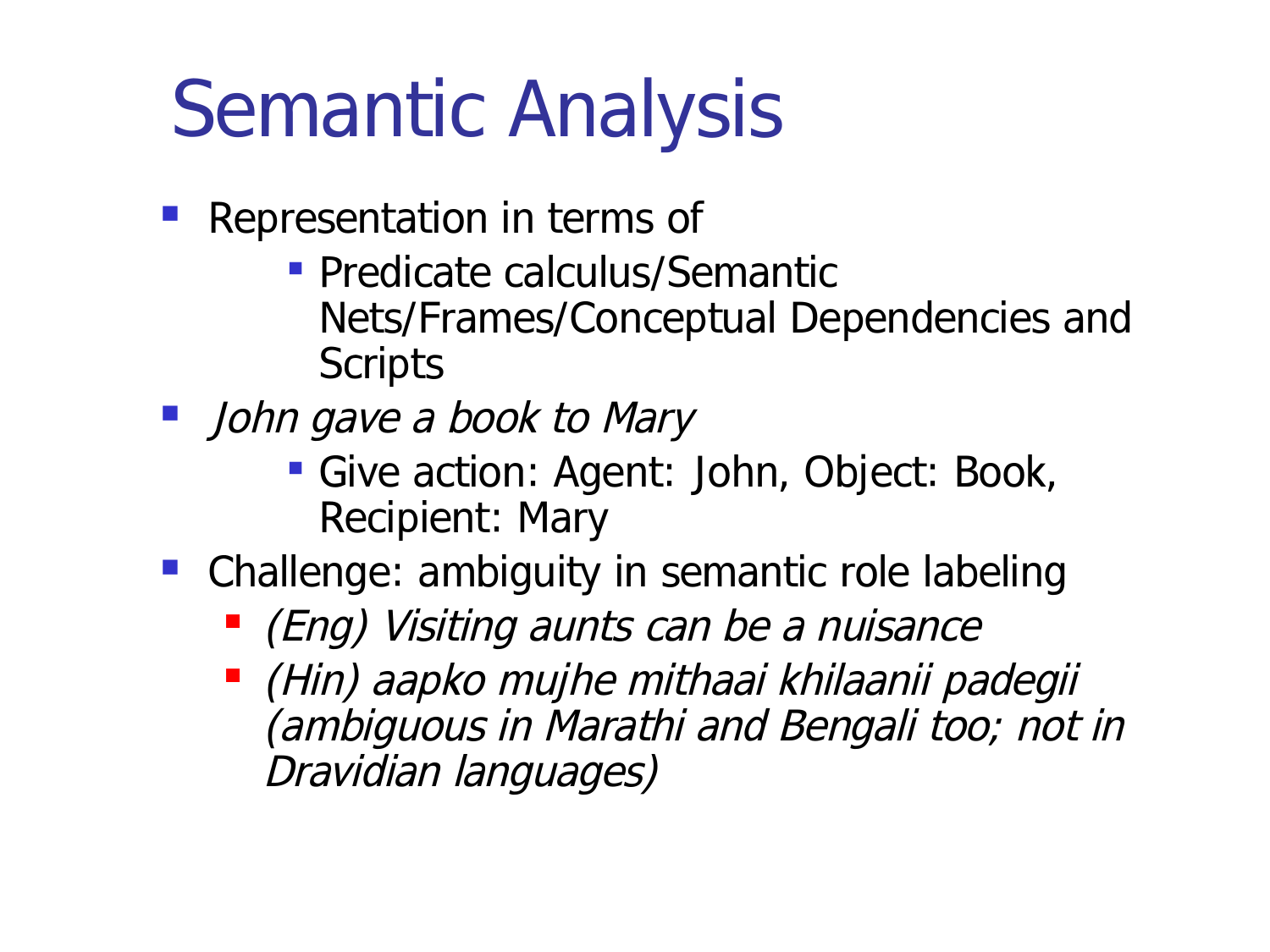

# Semantic Analysis
Representation in terms of
Predicate calculus/Semantic Nets/Frames/Conceptual Dependencies and Scripts
John gave a book to Mary
Give action: Agent: John, Object: Book, Recipient: Mary
Challenge: ambiguity in semantic role labeling
(Eng) Visiting aunts can be a nuisance
(Hin) aapko mujhe mithaai khilaanii padegii (ambiguous in Marathi and Bengali too; not in Dravidian languages)